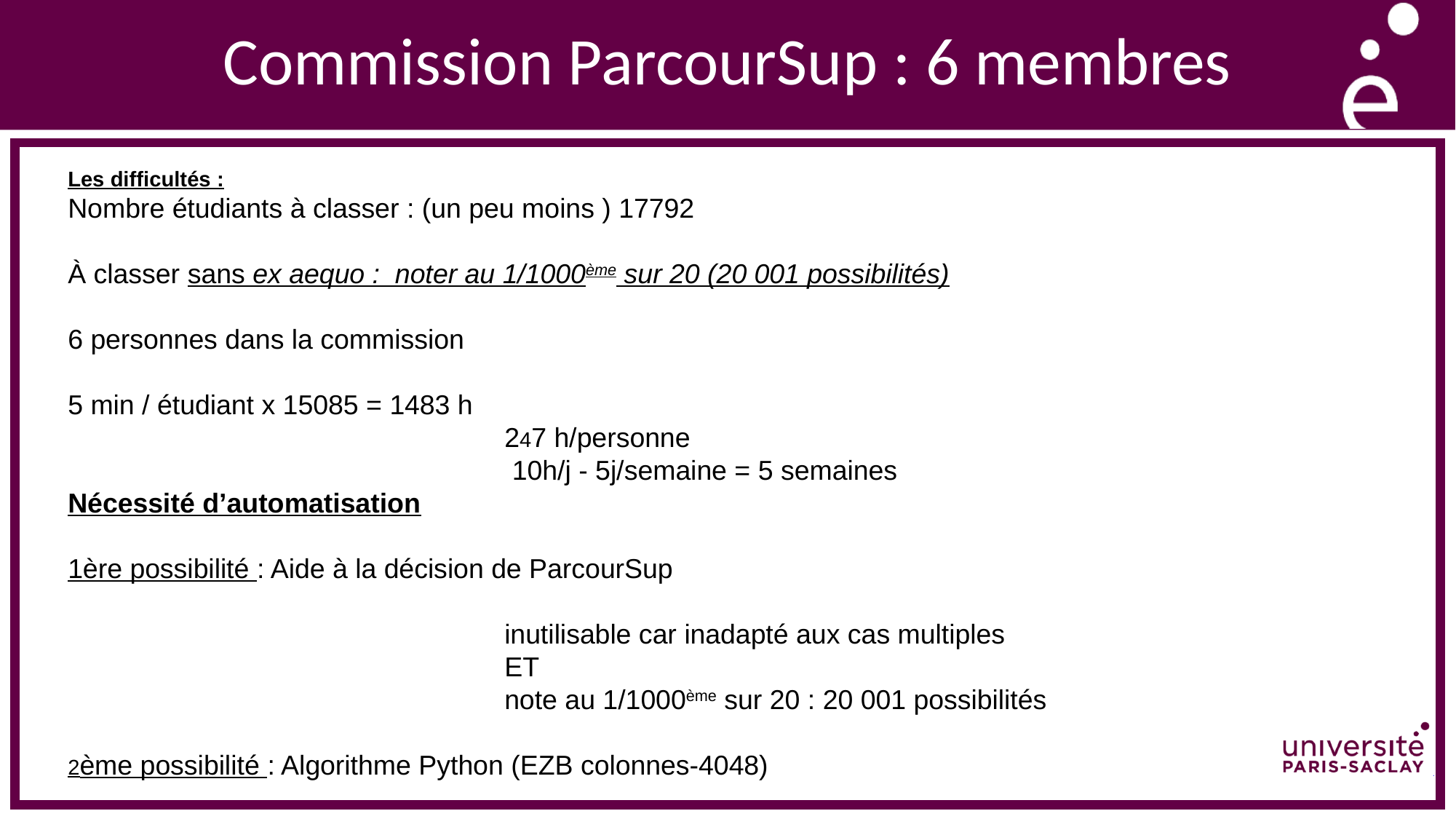

# Commission ParcourSup : 6 membres
Les difficultés :
Nombre étudiants à classer : (un peu moins ) 17792

À classer sans ex aequo :  noter au 1/1000ème sur 20 (20 001 possibilités)

6 personnes dans la commission

5 min / étudiant x 15085 = 1483 h
				247 h/personne
				 10h/j - 5j/semaine = 5 semaines
Nécessité d’automatisation

1ère possibilité : Aide à la décision de ParcourSup

				inutilisable car inadapté aux cas multiples
				ET
				note au 1/1000ème sur 20 : 20 001 possibilités

2ème possibilité : Algorithme Python (EZB colonnes-4048)